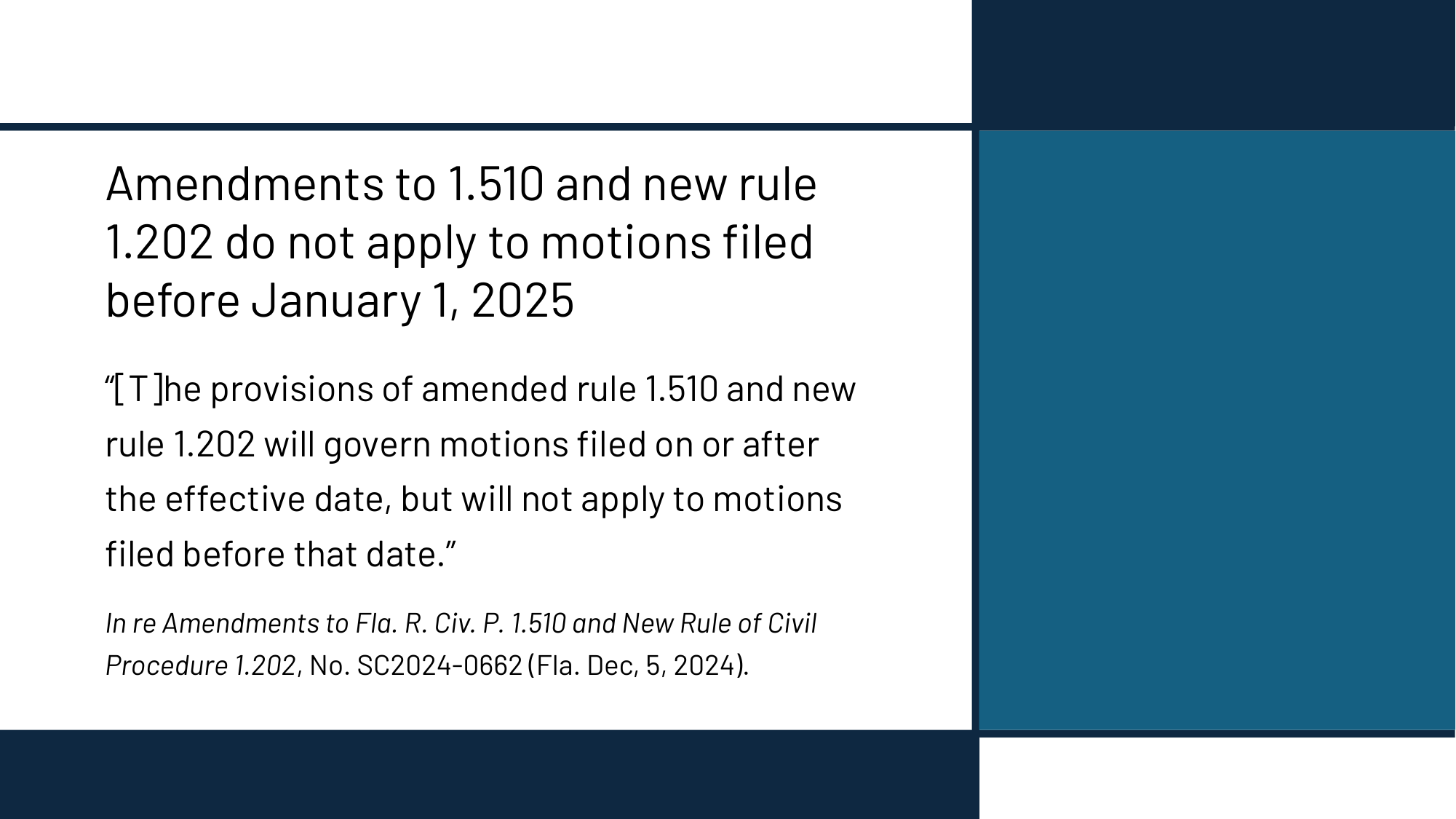

# Amendments to 1.510 and new rule 1.202 do not apply to motions filed before January 1, 2025
“[T]he provisions of amended rule 1.510 and new rule 1.202 will govern motions filed on or after the effective date, but will not apply to motions filed before that date.”
In re Amendments to Fla. R. Civ. P. 1.510 and New Rule of Civil Procedure 1.202, No. SC2024-0662 (Fla. Dec, 5, 2024).